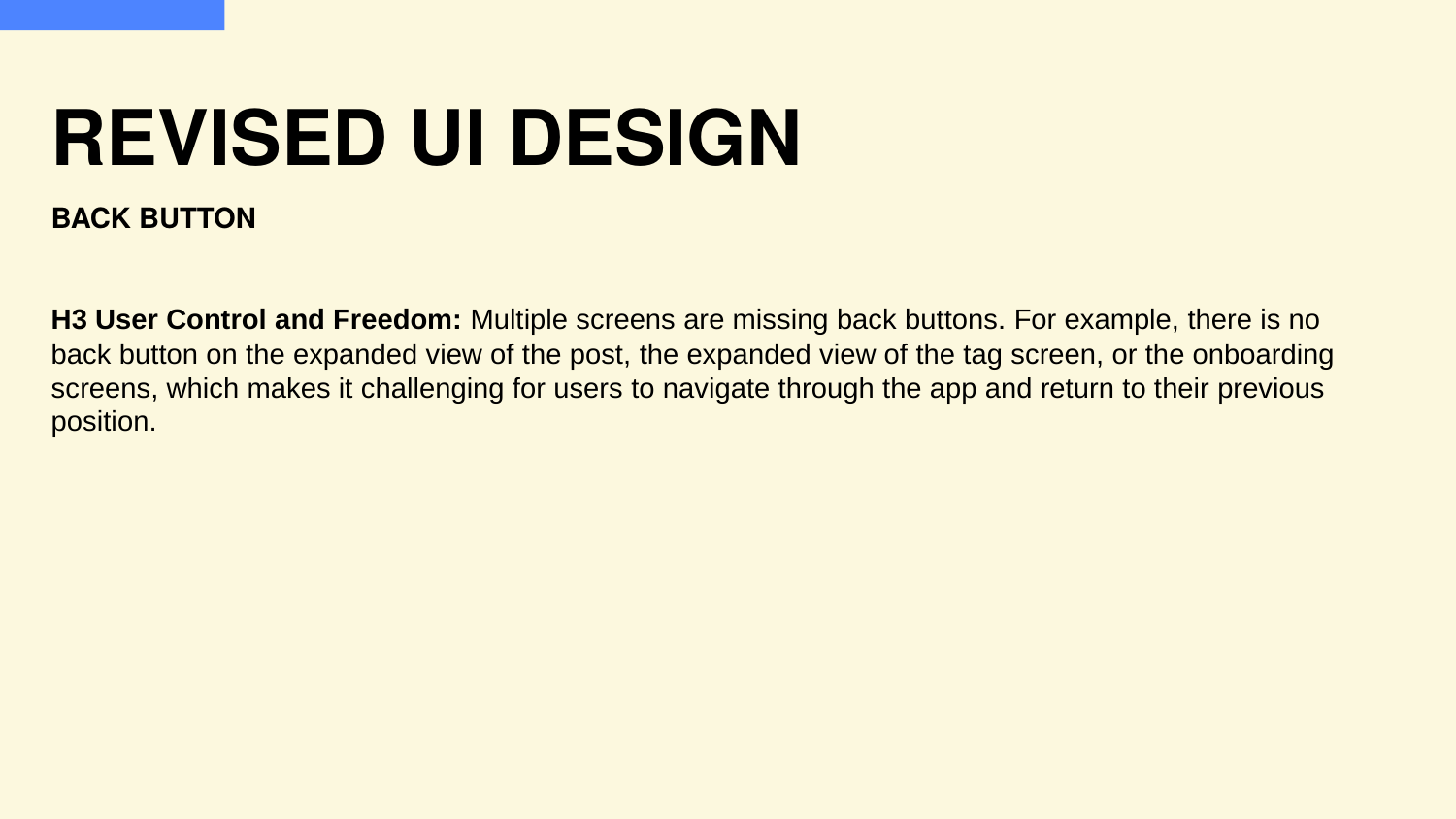

REVISED UI DESIGN
BACK BUTTON
H3 User Control and Freedom: Multiple screens are missing back buttons. For example, there is no back button on the expanded view of the post, the expanded view of the tag screen, or the onboarding screens, which makes it challenging for users to navigate through the app and return to their previous position.